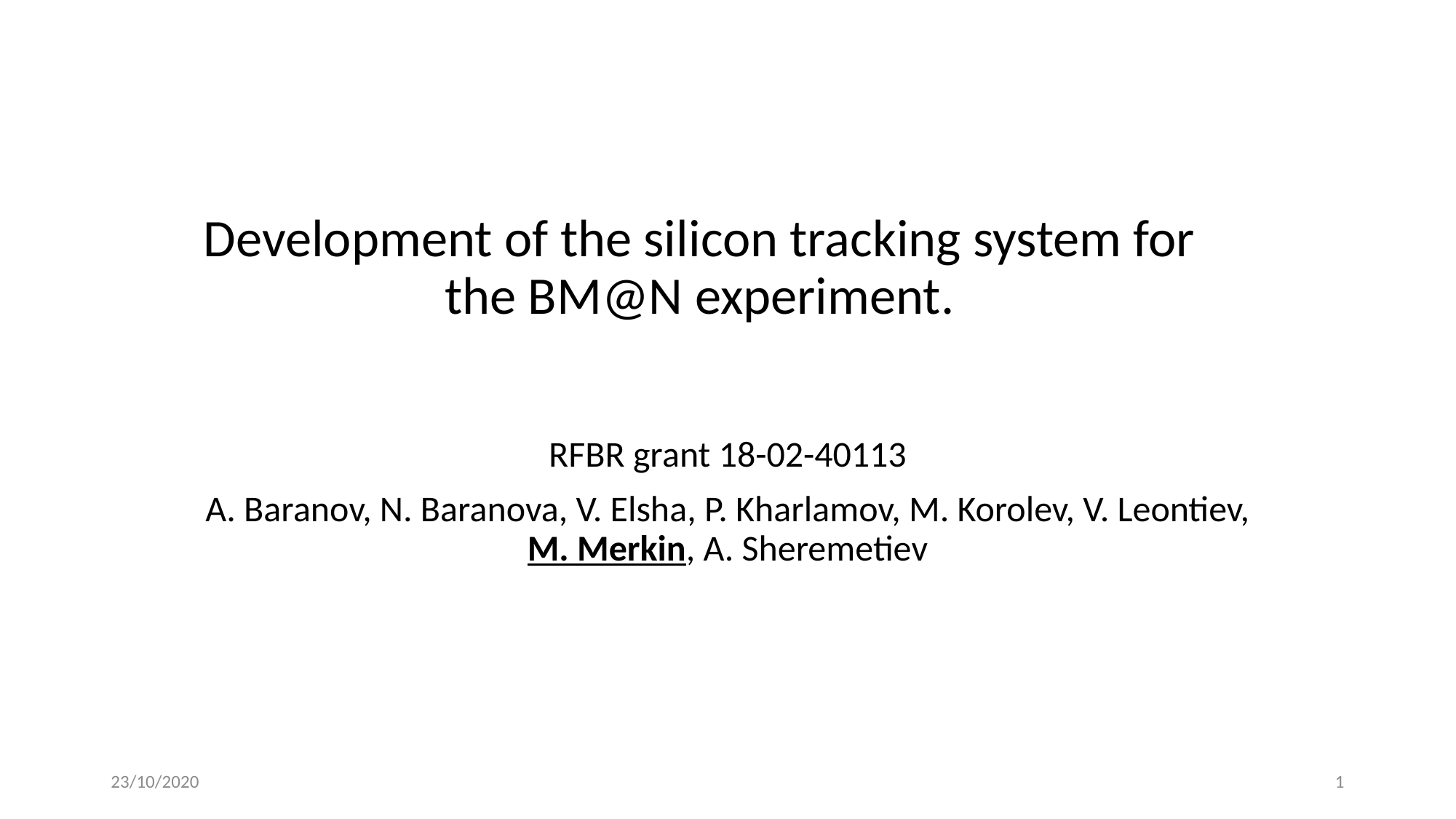

# Development of the silicon tracking system for the BM@N experiment.
RFBR grant 18-02-40113
A. Baranov, N. Baranova, V. Elsha, P. Kharlamov, M. Korolev, V. Leontiev, M. Merkin, A. Sheremetiev
23/10/2020
1